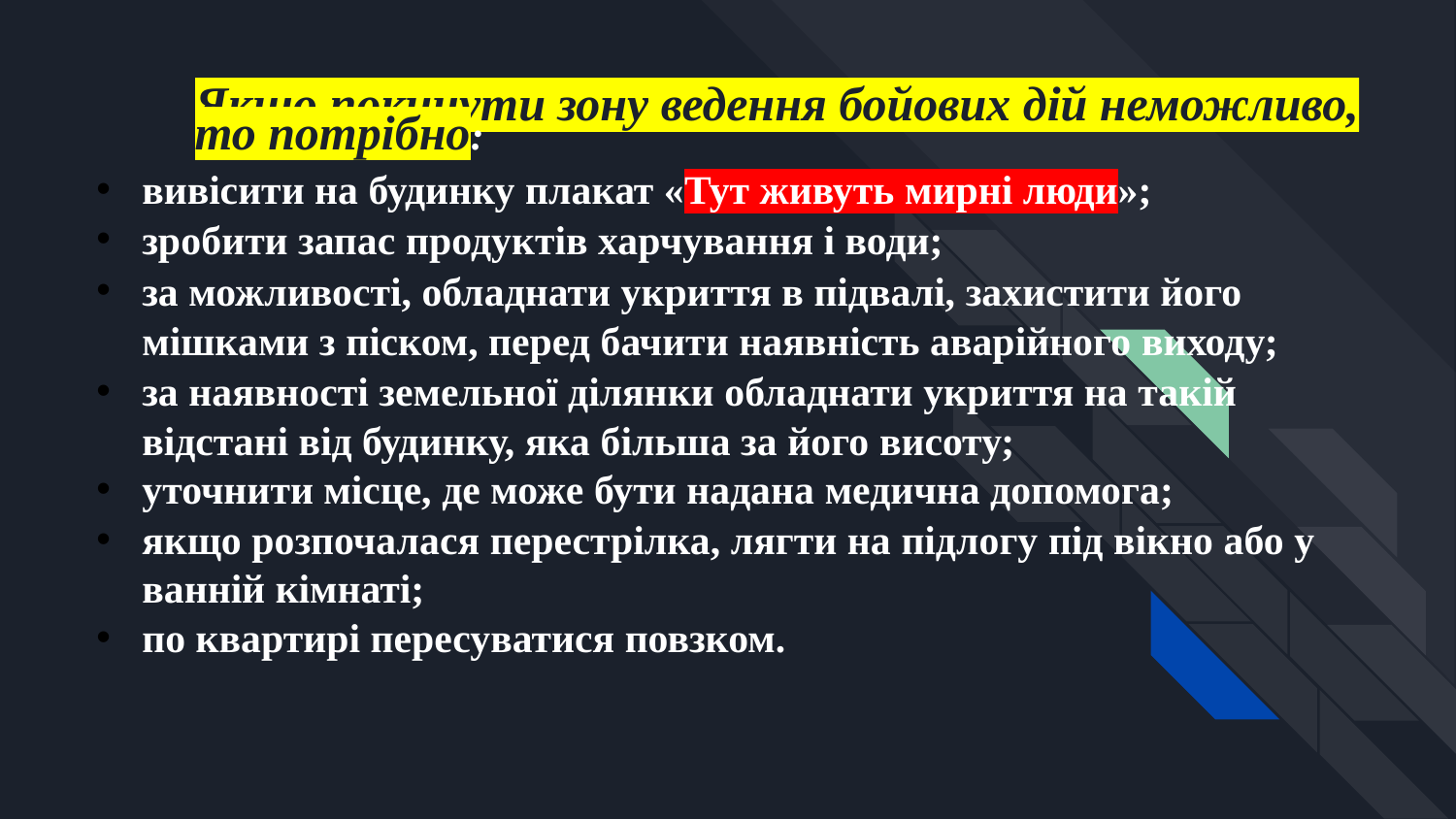

Якщо покинути зону ведення бойових дій неможливо, то потрібно:
вивісити на будинку плакат «Тут живуть мирні люди»;
зробити запас продуктів харчування і води;
за можливості, обладнати укриття в підвалі, захистити його мішками з піском, перед бачити наявність аварійного виходу;
за наявності земельної ділянки обладнати укриття на такій відстані від будинку, яка більша за його висоту;
уточнити місце, де може бути надана медична допомога;
якщо розпочалася перестрілка, лягти на підлогу під вікно або у ванній кімнаті;
по квартирі пересуватися повзком.